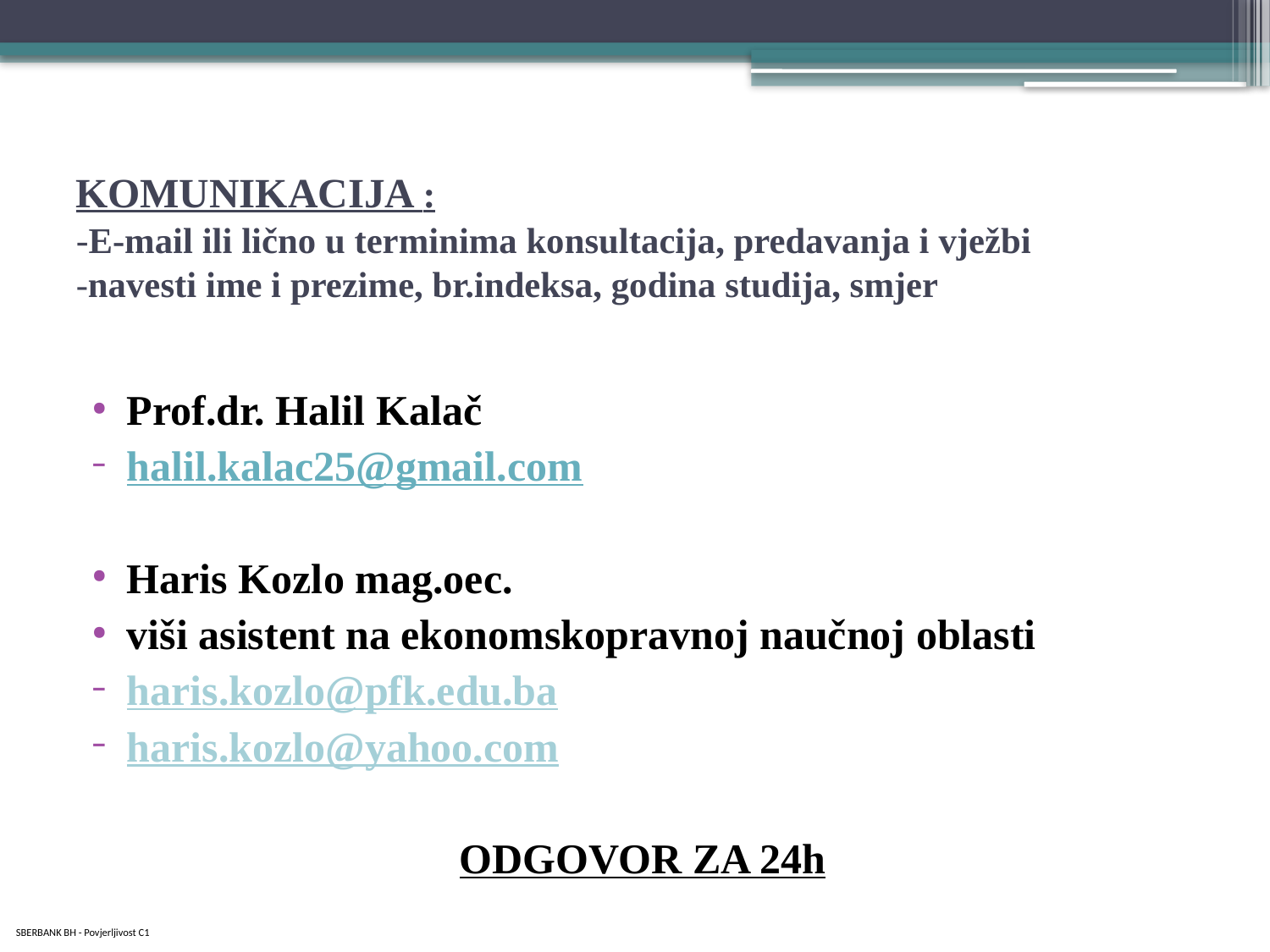

# KOMUNIKACIJA : -E-mail ili lično u terminima konsultacija, predavanja i vježbi -navesti ime i prezime, br.indeksa, godina studija, smjer

Prof.dr. Halil Kalač
halil.kalac25@gmail.com

Haris Kozlo mag.oec.
viši asistent na ekonomskopravnoj naučnoj oblasti
haris.kozlo@pfk.edu.ba
haris.kozlo@yahoo.com

ODGOVOR ZA 24h